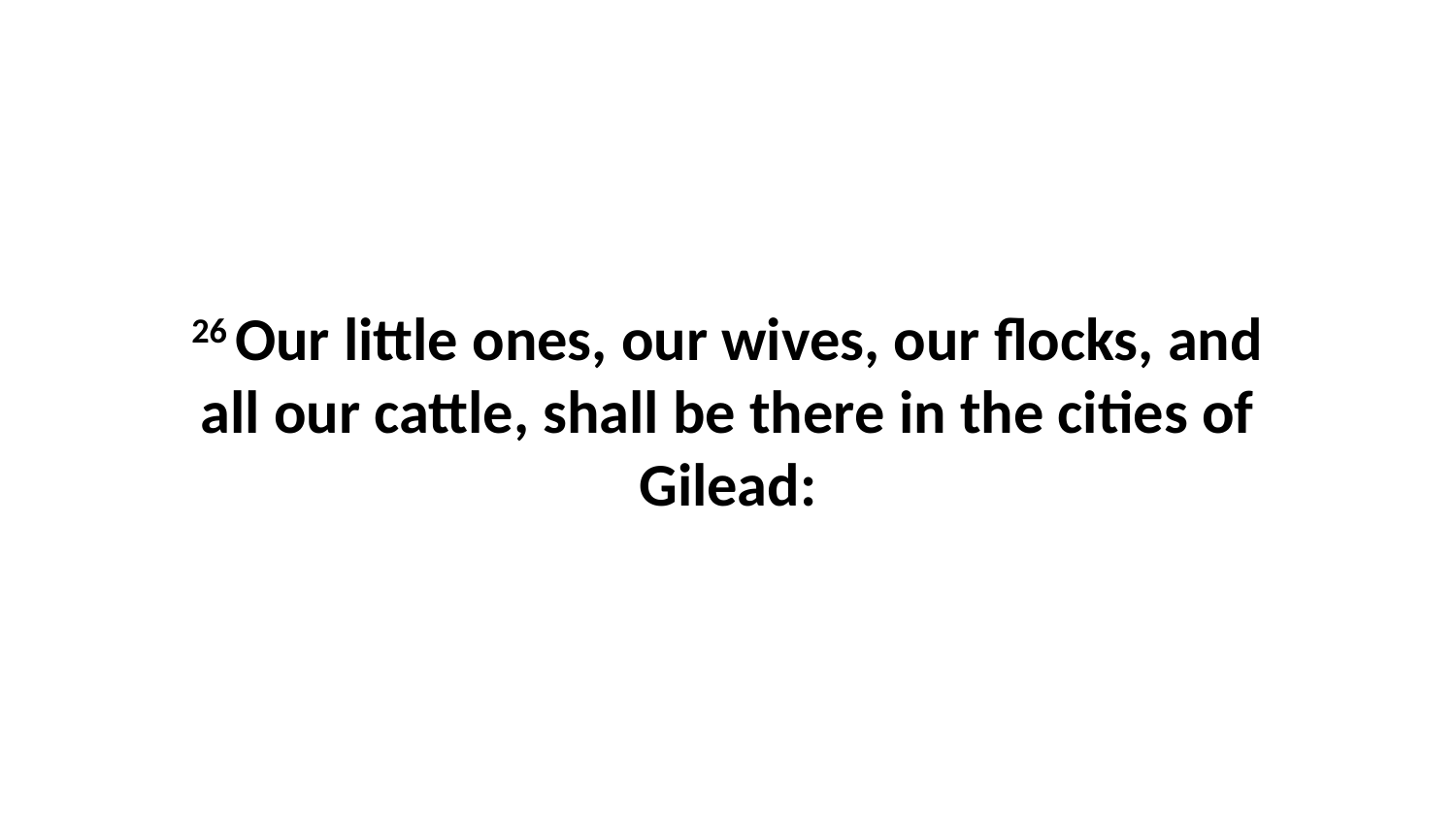

26 Our little ones, our wives, our flocks, and all our cattle, shall be there in the cities of Gilead: